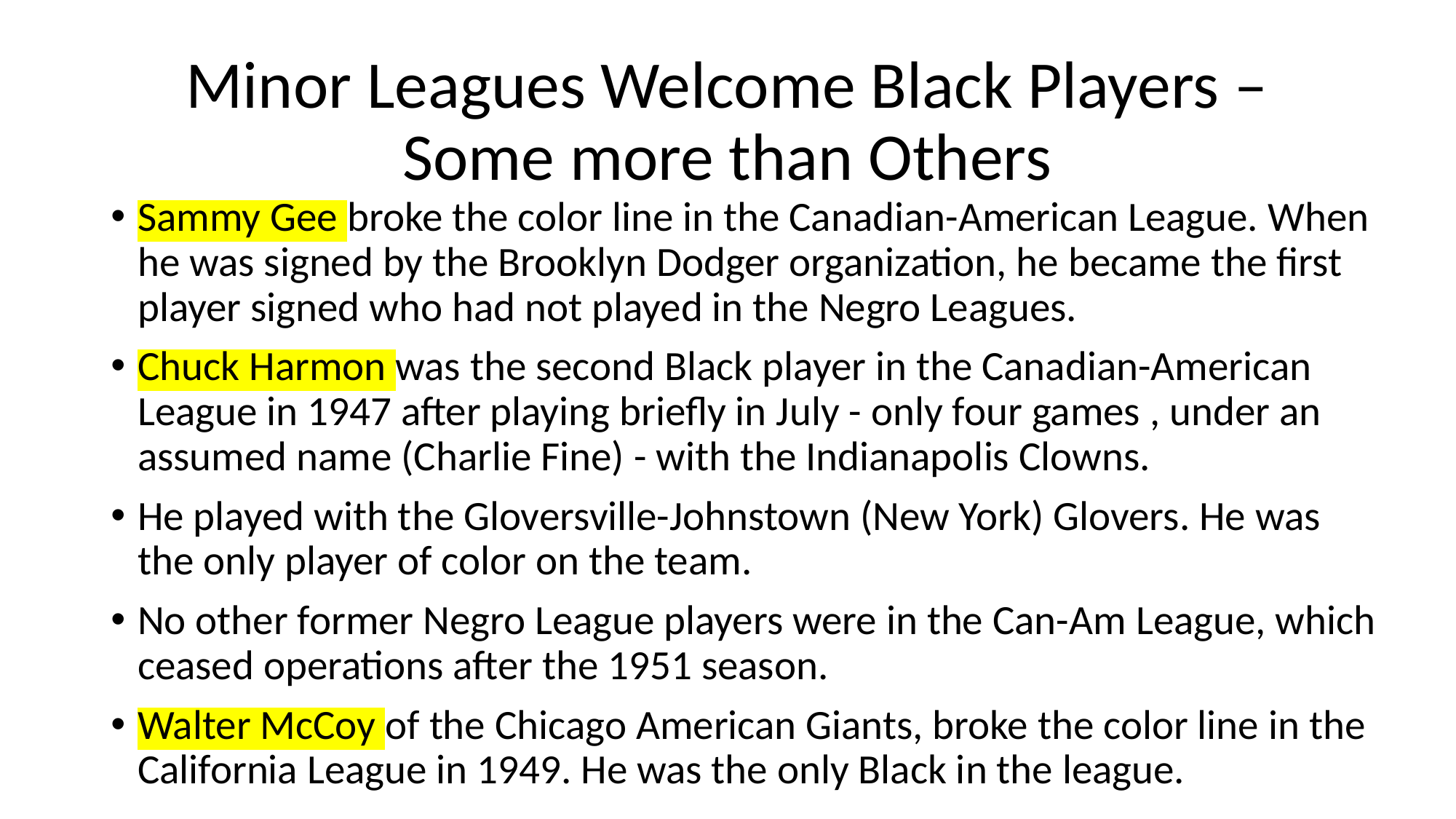

# Minor Leagues Welcome Black Players – Some more than Others
Sammy Gee broke the color line in the Canadian-American League. When he was signed by the Brooklyn Dodger organization, he became the first player signed who had not played in the Negro Leagues.
Chuck Harmon was the second Black player in the Canadian-American League in 1947 after playing briefly in July - only four games , under an assumed name (Charlie Fine) - with the Indianapolis Clowns.
He played with the Gloversville-Johnstown (New York) Glovers. He was the only player of color on the team.
No other former Negro League players were in the Can-Am League, which ceased operations after the 1951 season.
Walter McCoy of the Chicago American Giants, broke the color line in the California League in 1949. He was the only Black in the league.